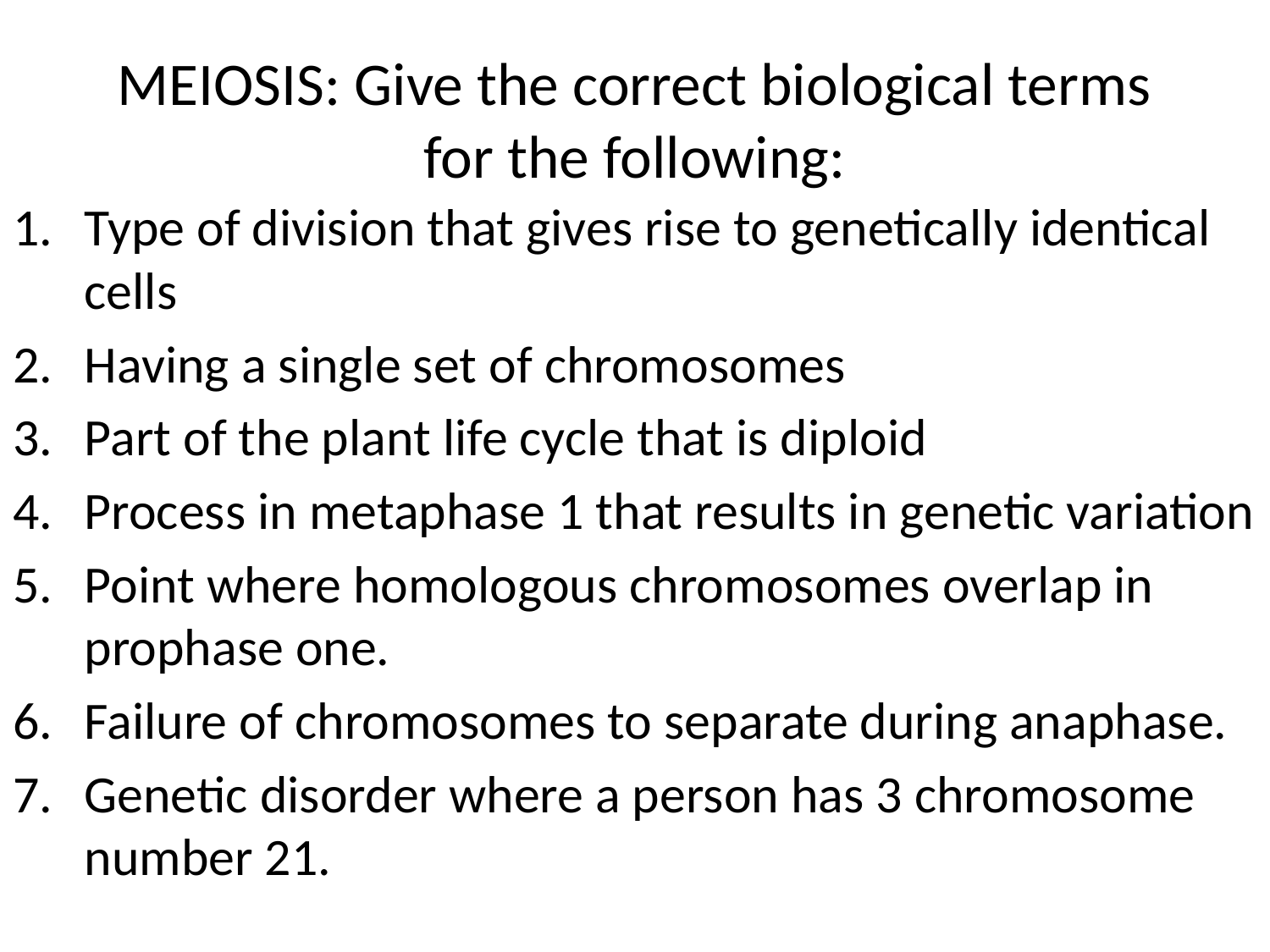

# MEIOSIS: Give the correct biological terms for the following:
Type of division that gives rise to genetically identical cells
Having a single set of chromosomes
Part of the plant life cycle that is diploid
Process in metaphase 1 that results in genetic variation
Point where homologous chromosomes overlap in prophase one.
Failure of chromosomes to separate during anaphase.
Genetic disorder where a person has 3 chromosome number 21.